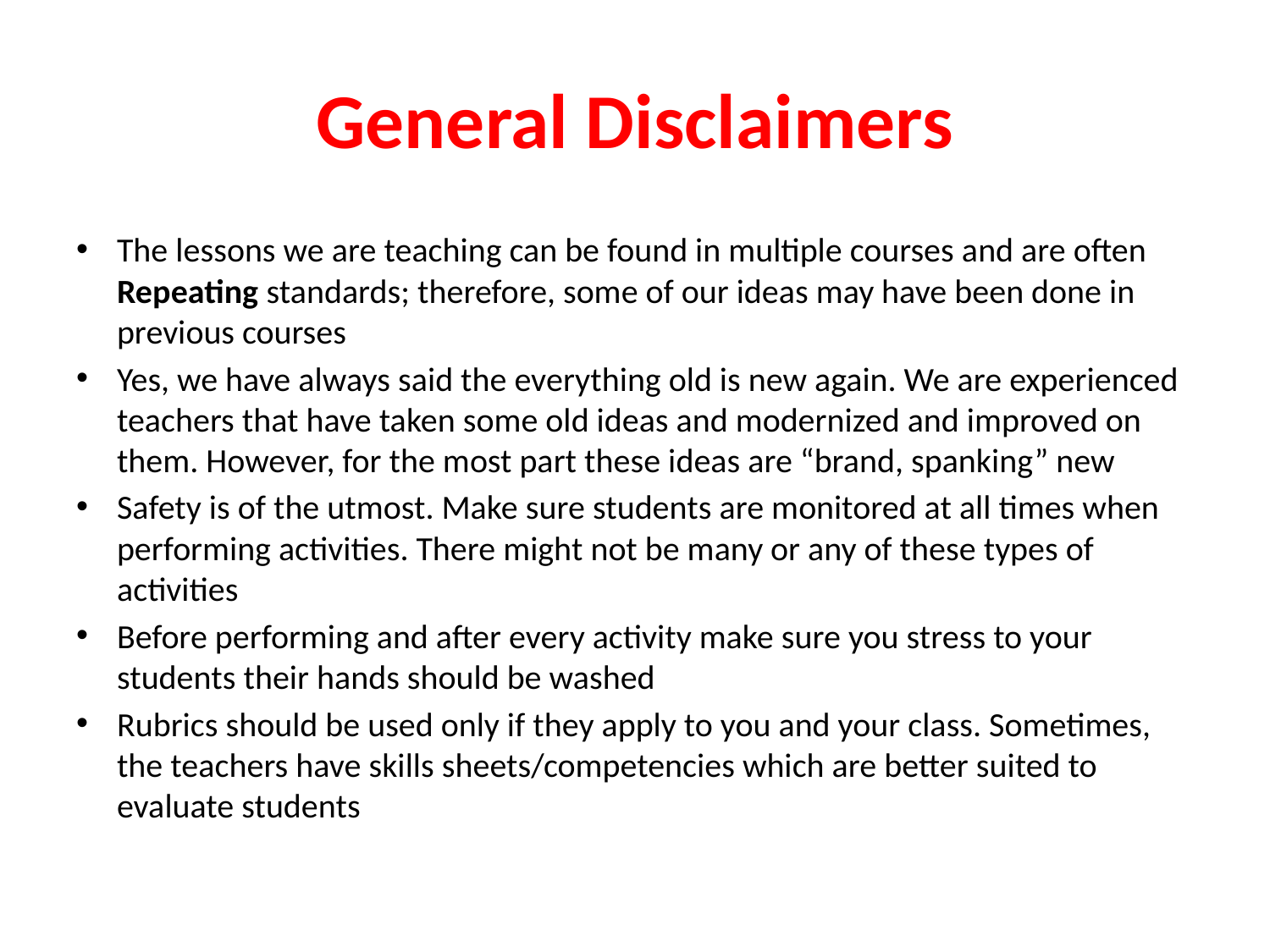

# General Disclaimers
The lessons we are teaching can be found in multiple courses and are often Repeating standards; therefore, some of our ideas may have been done in previous courses
Yes, we have always said the everything old is new again. We are experienced teachers that have taken some old ideas and modernized and improved on them. However, for the most part these ideas are “brand, spanking” new
Safety is of the utmost. Make sure students are monitored at all times when performing activities. There might not be many or any of these types of activities
Before performing and after every activity make sure you stress to your students their hands should be washed
Rubrics should be used only if they apply to you and your class. Sometimes, the teachers have skills sheets/competencies which are better suited to evaluate students